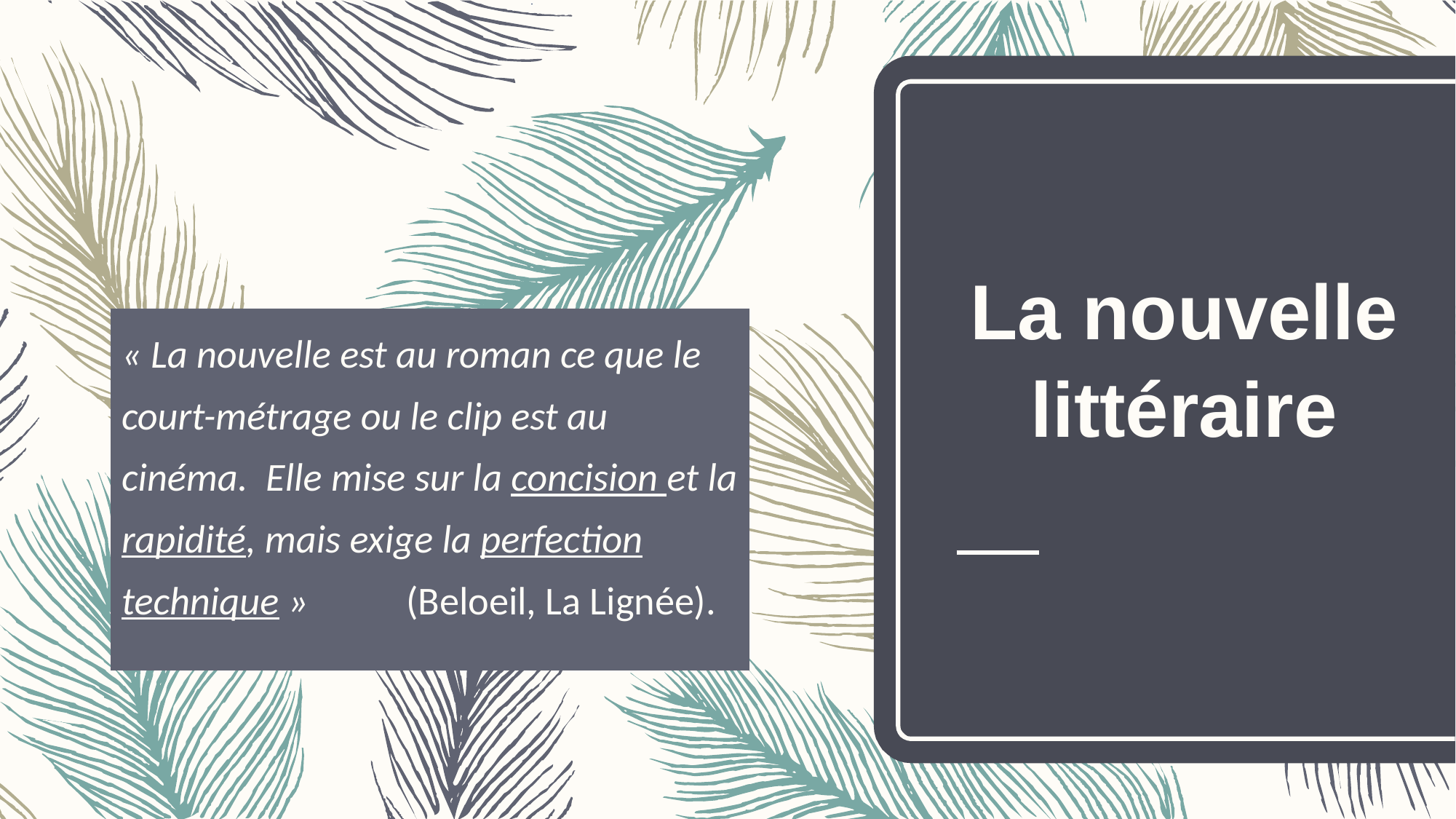

# La nouvelle littéraire
« La nouvelle est au roman ce que le court-métrage ou le clip est au cinéma.  Elle mise sur la concision et la rapidité, mais exige la perfection technique »           (Beloeil, La Lignée).